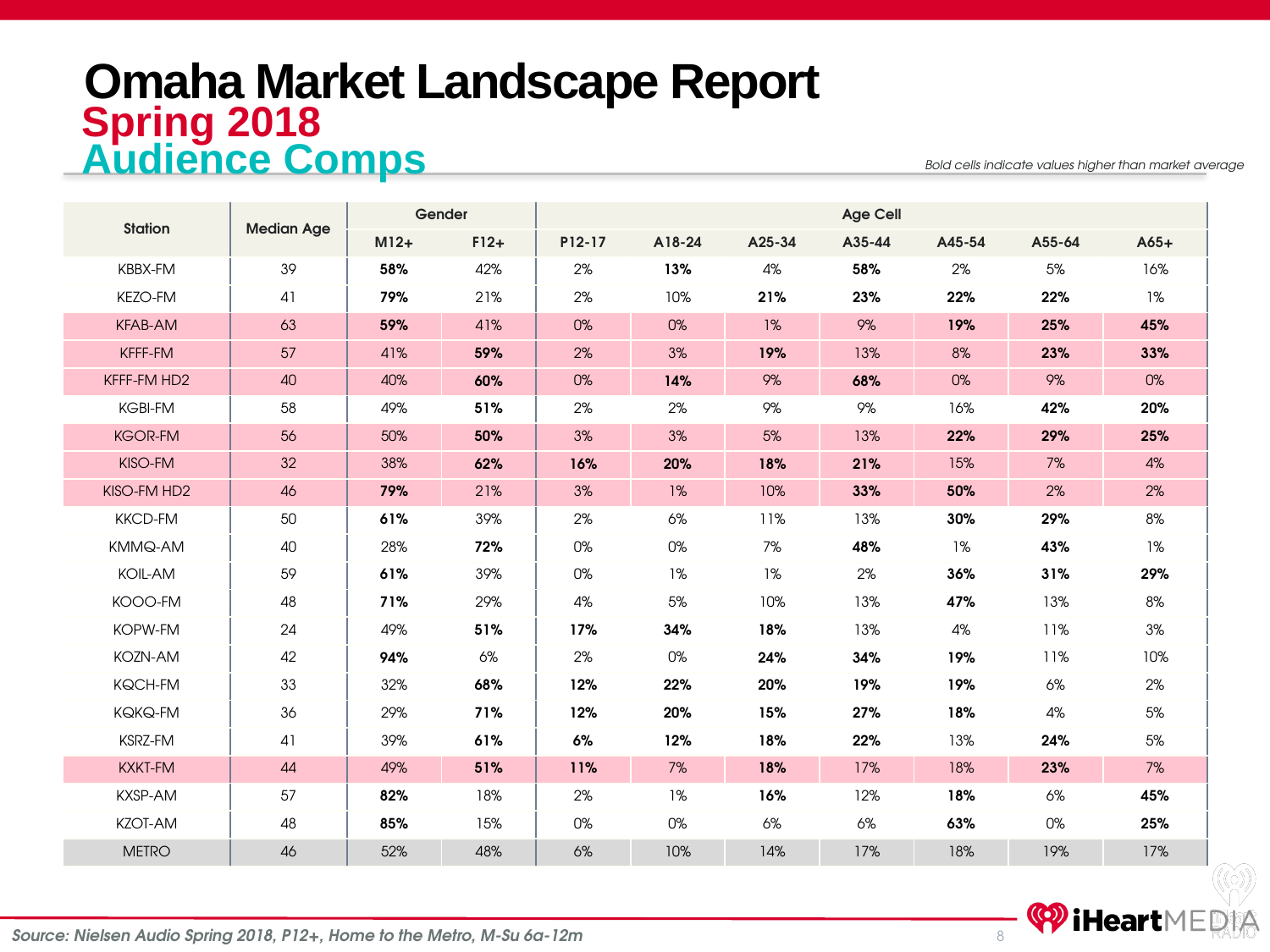

Omaha Market Landscape Report
Spring 2018
Audience Comps
Bold cells indicate values higher than market average
| Station | Median Age | Gender |  | Age Cell |  |  |  |  |  |  |
| --- | --- | --- | --- | --- | --- | --- | --- | --- | --- | --- |
|  |  | M12+ | F12+ | P12-17 | A18-24 | A25-34 | A35-44 | A45-54 | A55-64 | A65+ |
| KBBX-FM | 39 | 58% | 42% | 2% | 13% | 4% | 58% | 2% | 5% | 16% |
| KEZO-FM | 41 | 79% | 21% | 2% | 10% | 21% | 23% | 22% | 22% | 1% |
| KFAB-AM | 63 | 59% | 41% | 0% | 0% | 1% | 9% | 19% | 25% | 45% |
| KFFF-FM | 57 | 41% | 59% | 2% | 3% | 19% | 13% | 8% | 23% | 33% |
| KFFF-FM HD2 | 40 | 40% | 60% | 0% | 14% | 9% | 68% | 0% | 9% | 0% |
| KGBI-FM | 58 | 49% | 51% | 2% | 2% | 9% | 9% | 16% | 42% | 20% |
| KGOR-FM | 56 | 50% | 50% | 3% | 3% | 5% | 13% | 22% | 29% | 25% |
| KISO-FM | 32 | 38% | 62% | 16% | 20% | 18% | 21% | 15% | 7% | 4% |
| KISO-FM HD2 | 46 | 79% | 21% | 3% | 1% | 10% | 33% | 50% | 2% | 2% |
| KKCD-FM | 50 | 61% | 39% | 2% | 6% | 11% | 13% | 30% | 29% | 8% |
| KMMQ-AM | 40 | 28% | 72% | 0% | 0% | 7% | 48% | 1% | 43% | 1% |
| KOIL-AM | 59 | 61% | 39% | 0% | 1% | 1% | 2% | 36% | 31% | 29% |
| KOOO-FM | 48 | 71% | 29% | 4% | 5% | 10% | 13% | 47% | 13% | 8% |
| KOPW-FM | 24 | 49% | 51% | 17% | 34% | 18% | 13% | 4% | 11% | 3% |
| KOZN-AM | 42 | 94% | 6% | 2% | 0% | 24% | 34% | 19% | 11% | 10% |
| KQCH-FM | 33 | 32% | 68% | 12% | 22% | 20% | 19% | 19% | 6% | 2% |
| KQKQ-FM | 36 | 29% | 71% | 12% | 20% | 15% | 27% | 18% | 4% | 5% |
| KSRZ-FM | 41 | 39% | 61% | 6% | 12% | 18% | 22% | 13% | 24% | 5% |
| KXKT-FM | 44 | 49% | 51% | 11% | 7% | 18% | 17% | 18% | 23% | 7% |
| KXSP-AM | 57 | 82% | 18% | 2% | 1% | 16% | 12% | 18% | 6% | 45% |
| KZOT-AM | 48 | 85% | 15% | 0% | 0% | 6% | 6% | 63% | 0% | 25% |
| METRO | 46 | 52% | 48% | 6% | 10% | 14% | 17% | 18% | 19% | 17% |
Source: Nielsen Audio Spring 2018, P12+, Home to the Metro, M-Su 6a-12m
8